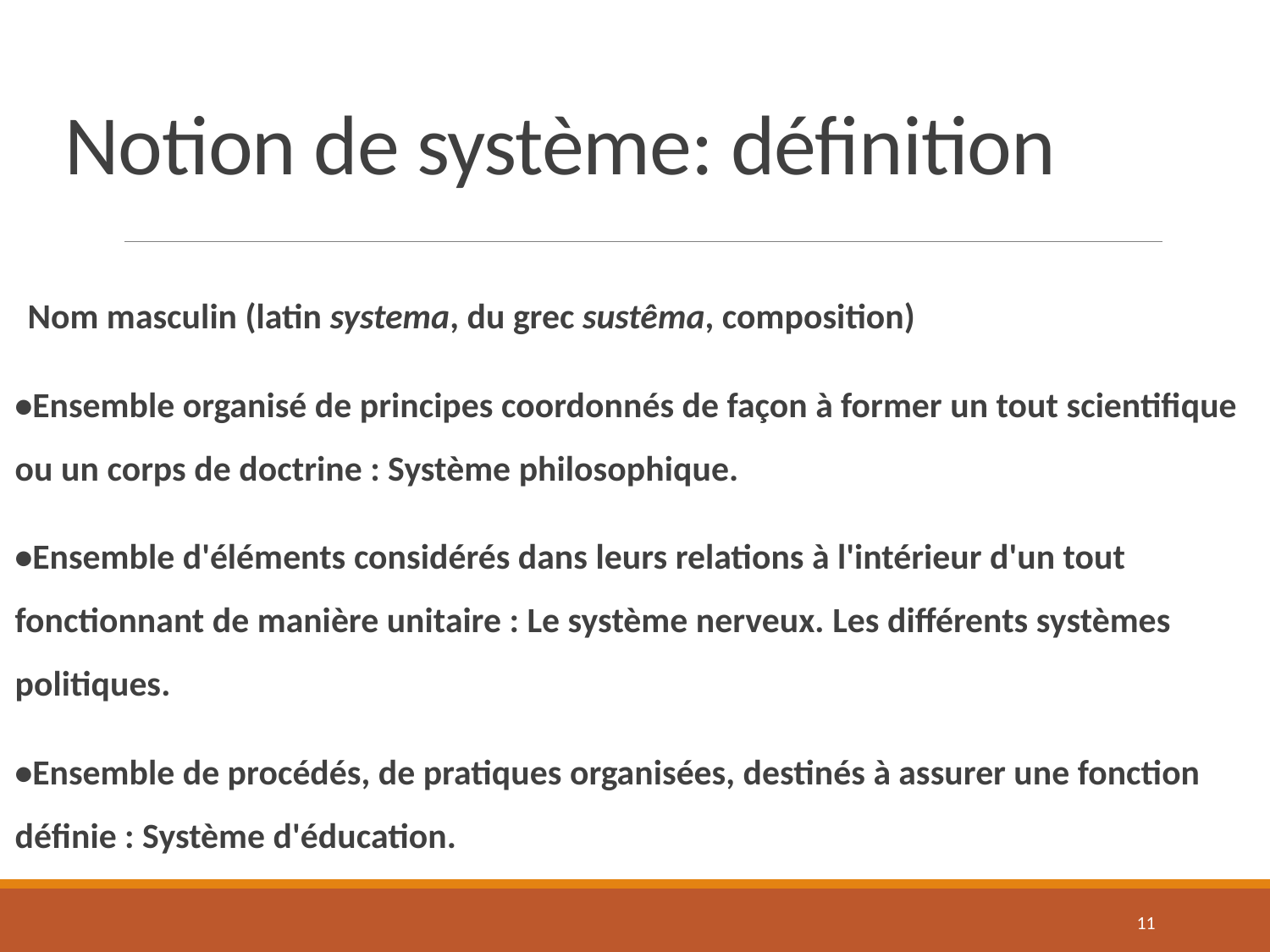

# Notion de système: définition
Nom masculin (latin systema, du grec sustêma, composition)
•Ensemble organisé de principes coordonnés de façon à former un tout scientifique ou un corps de doctrine : Système philosophique.
•Ensemble d'éléments considérés dans leurs relations à l'intérieur d'un tout fonctionnant de manière unitaire : Le système nerveux. Les différents systèmes politiques.
•Ensemble de procédés, de pratiques organisées, destinés à assurer une fonction définie : Système d'éducation.

11